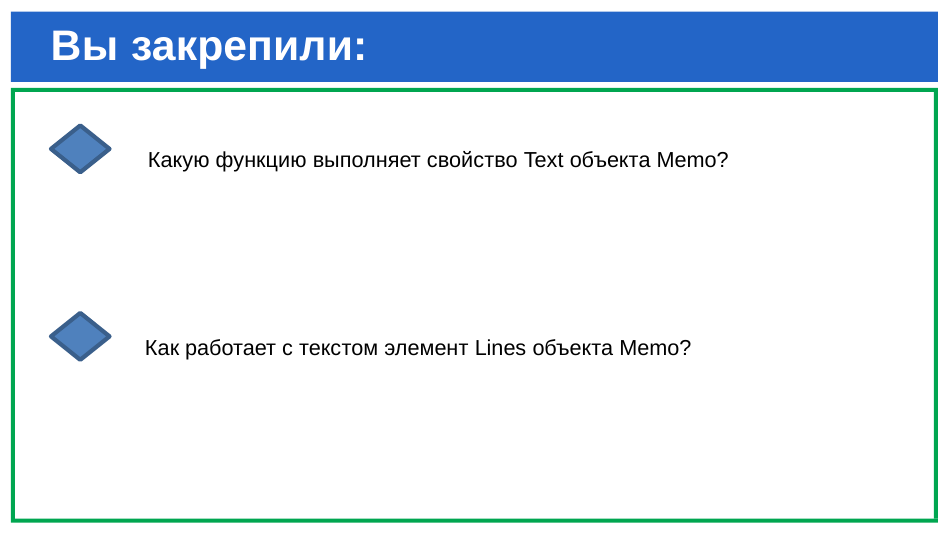

# Вы закрепили:
Какую функцию выполняет свойство Text объекта Memo?

Как работает с текстом элемент Lines объекта Memo?